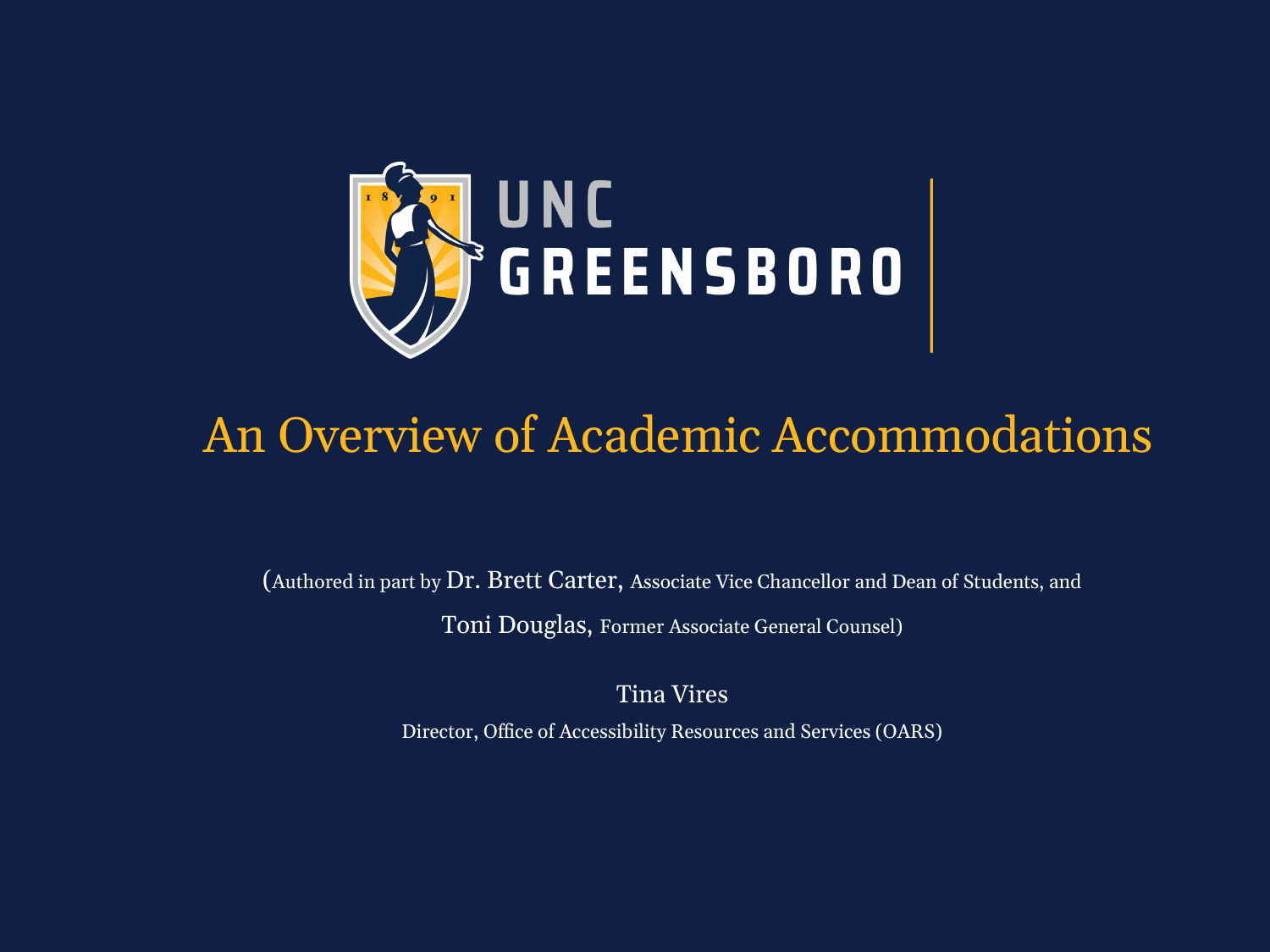

An Overview of Academic Accommodations

(Authored in part by Dr. Brett Carter, Associate Vice Chancellor and Dean of Students, and Toni Douglas, Former Associate General Counsel)

Tina Vires
Director, Office of Accessibility Resources and Services (OARS)